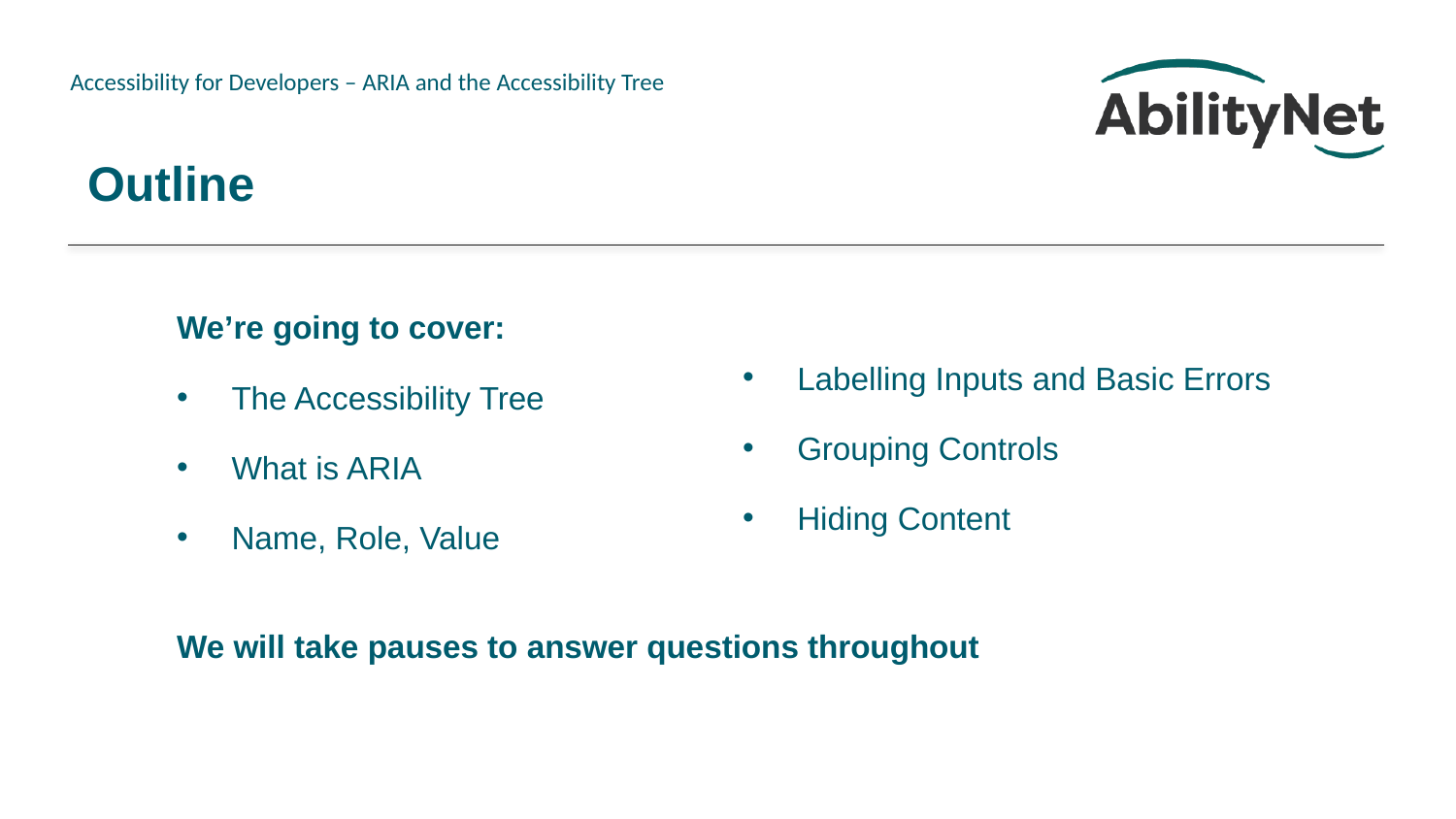

# Outline
We’re going to cover:
The Accessibility Tree
What is ARIA
Name, Role, Value

Labelling Inputs and Basic Errors
Grouping Controls
Hiding Content
We will take pauses to answer questions throughout